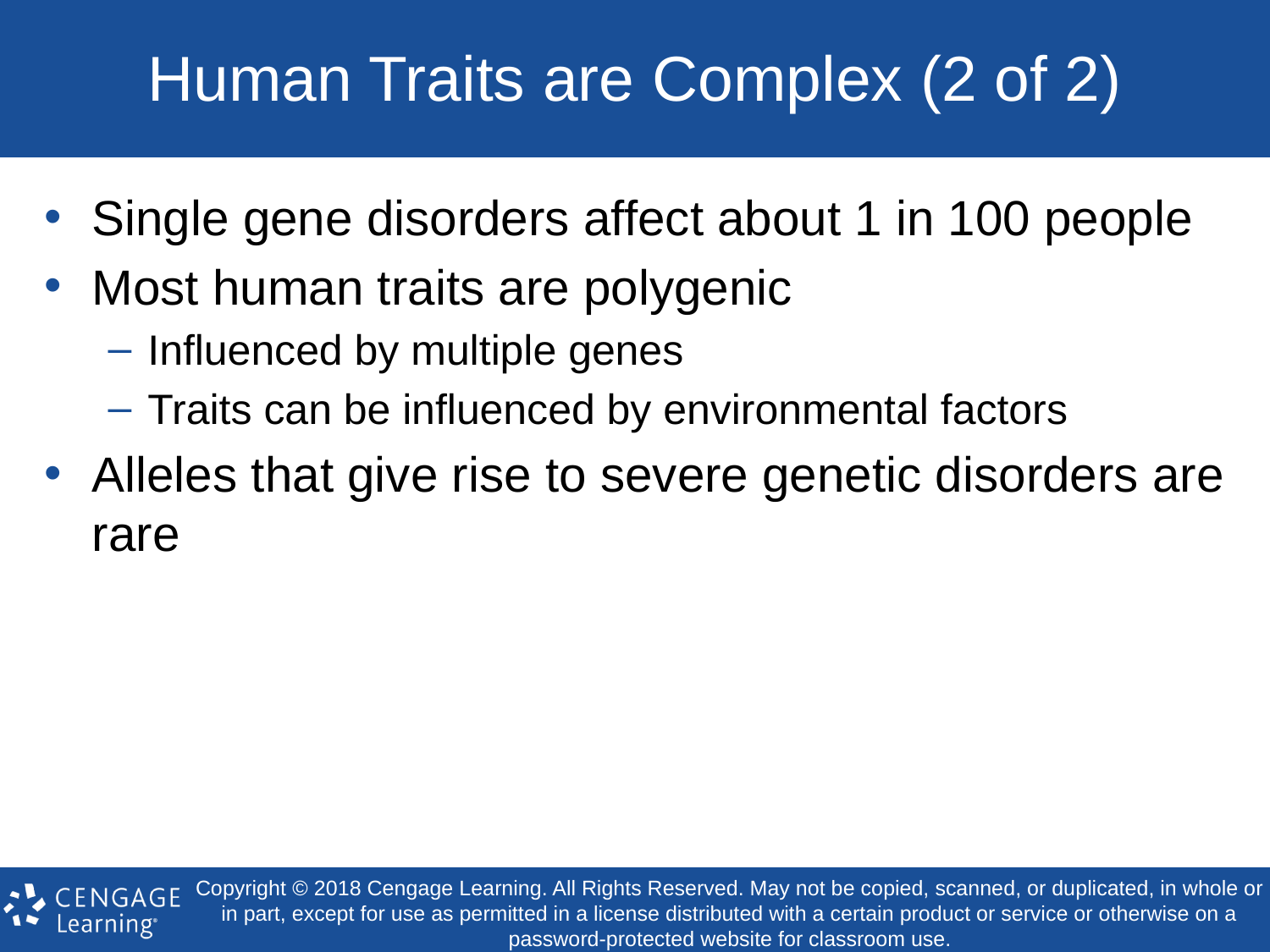

# Human Traits are Complex (2 of 2)
Single gene disorders affect about 1 in 100 people
Most human traits are polygenic
Influenced by multiple genes
Traits can be influenced by environmental factors
Alleles that give rise to severe genetic disorders are rare